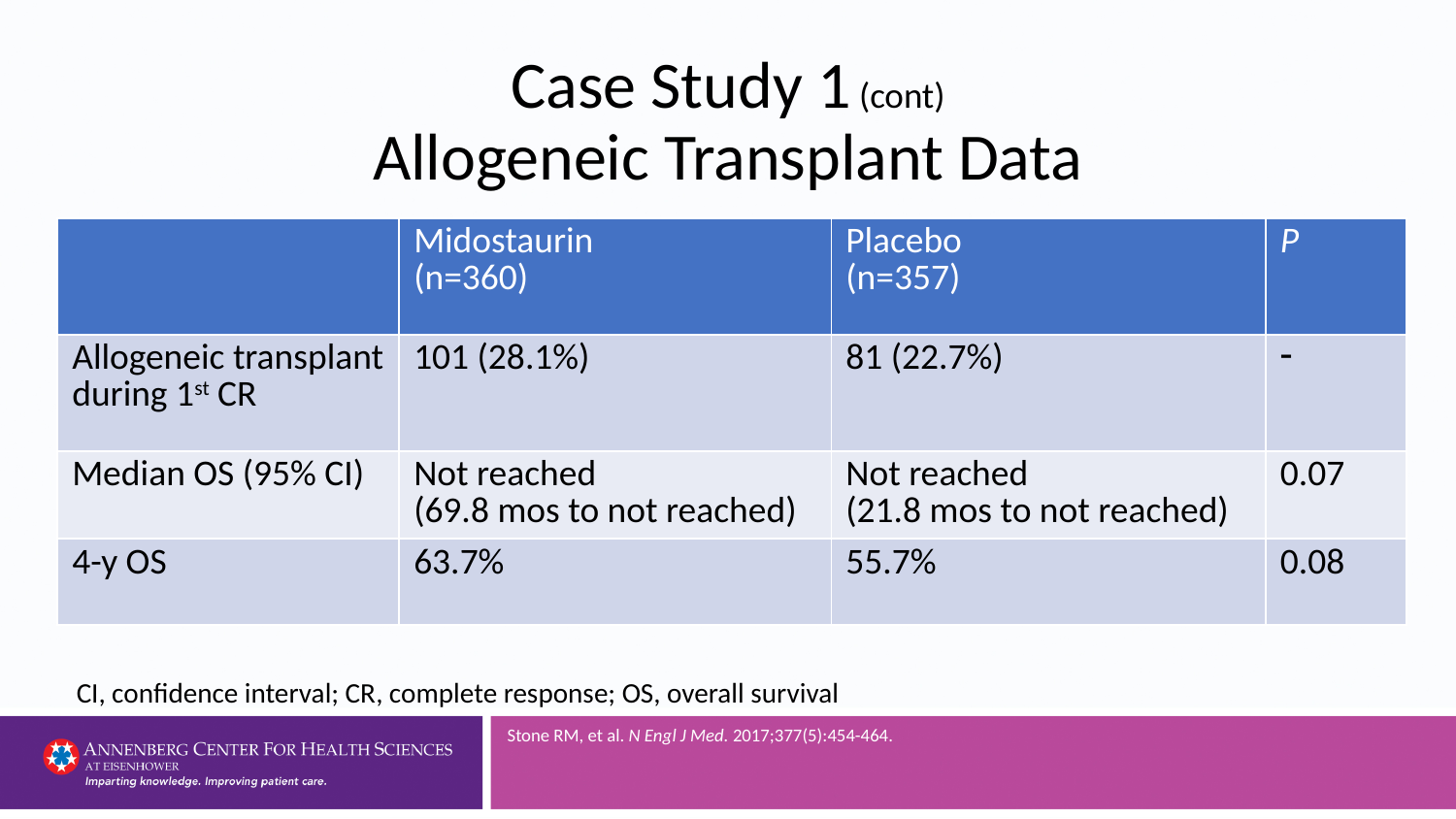

# Case Study 1 (cont) Allogeneic Transplant Data
|  | Midostaurin (n=360) | Placebo (n=357) | P |
| --- | --- | --- | --- |
| Allogeneic transplant during 1st CR | 101 (28.1%) | 81 (22.7%) | − |
| Median OS (95% CI) | Not reached (69.8 mos to not reached) | Not reached (21.8 mos to not reached) | 0.07 |
| 4-y OS | 63.7% | 55.7% | 0.08 |
CI, confidence interval; CR, complete response; OS, overall survival
Stone RM, et al. N Engl J Med. 2017;377(5):454-464.